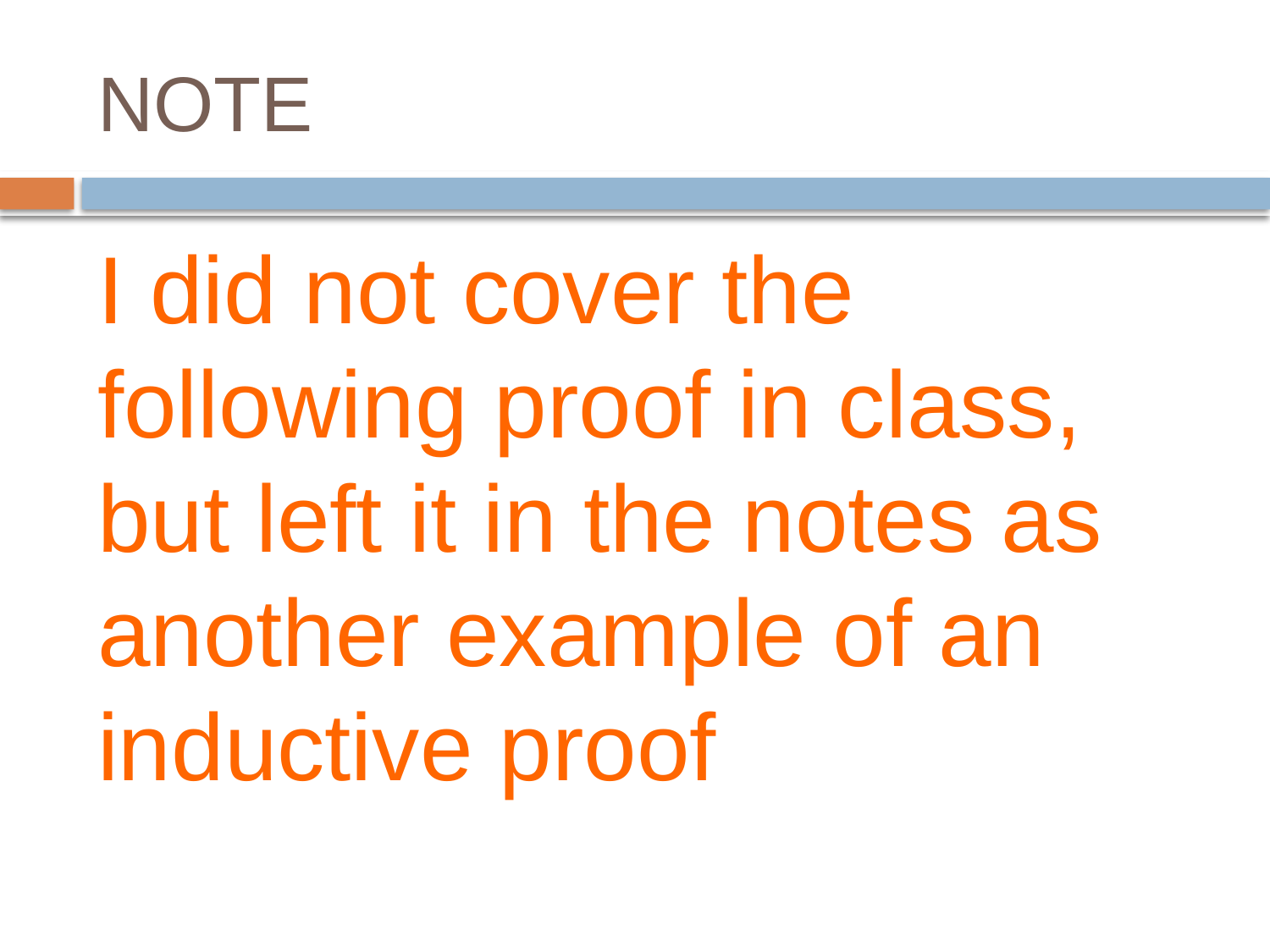

# NOTE
I did not cover the following proof in class, but left it in the notes as another example of an inductive proof